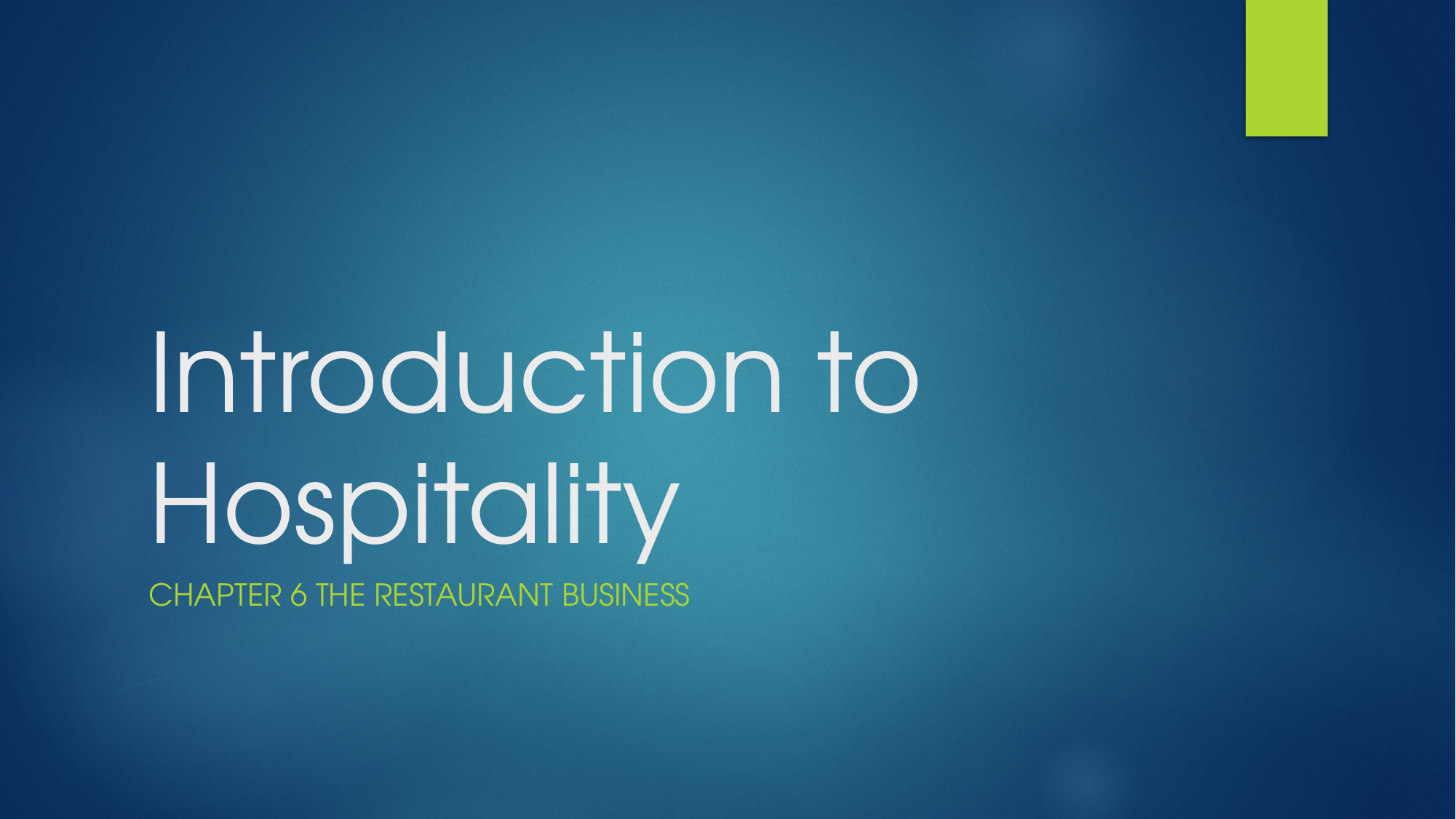

# Introduction to Hospitality
Chapter 6 the restaurant business